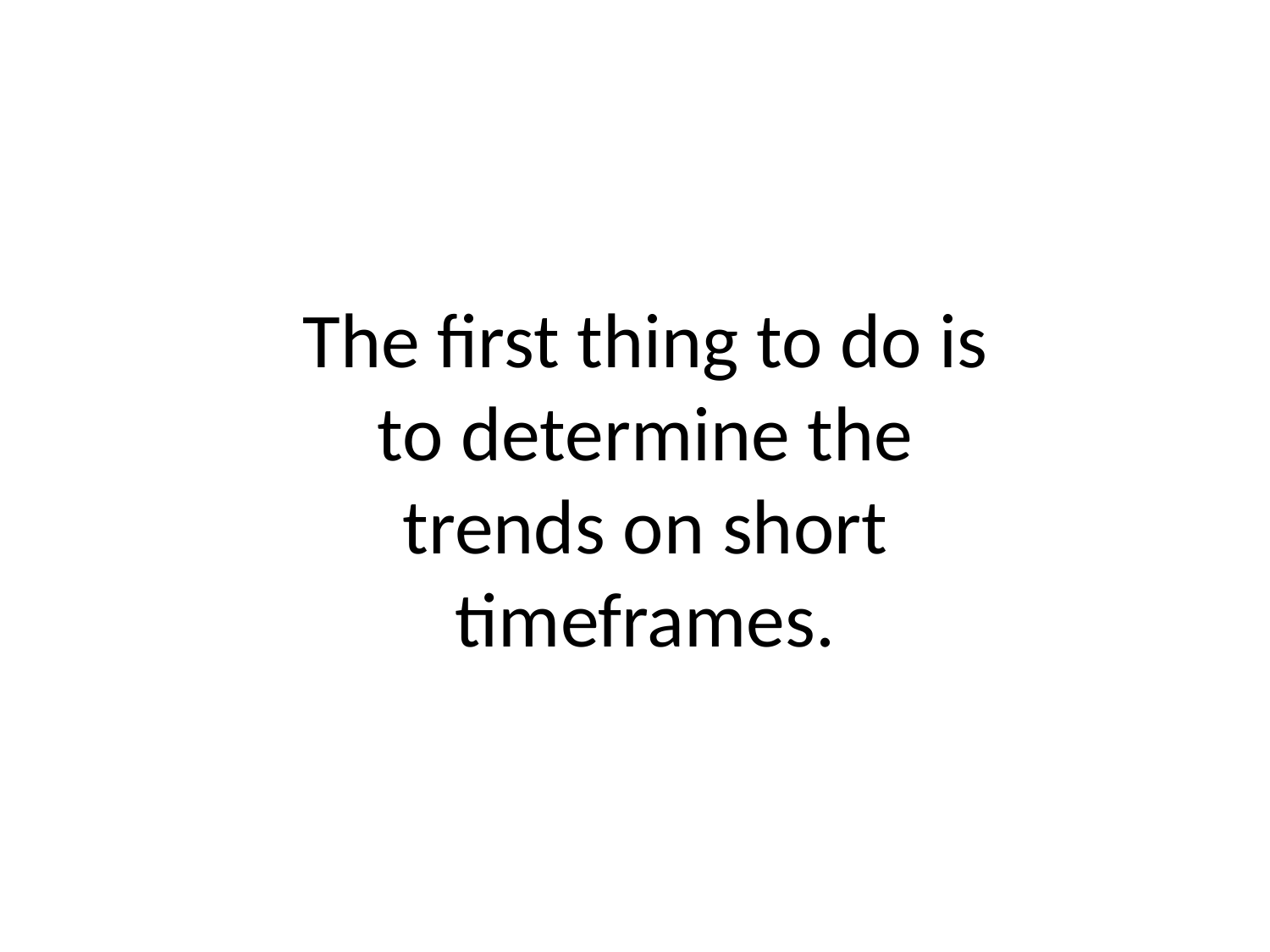

# The first thing to do is to determine the trends on short timeframes.